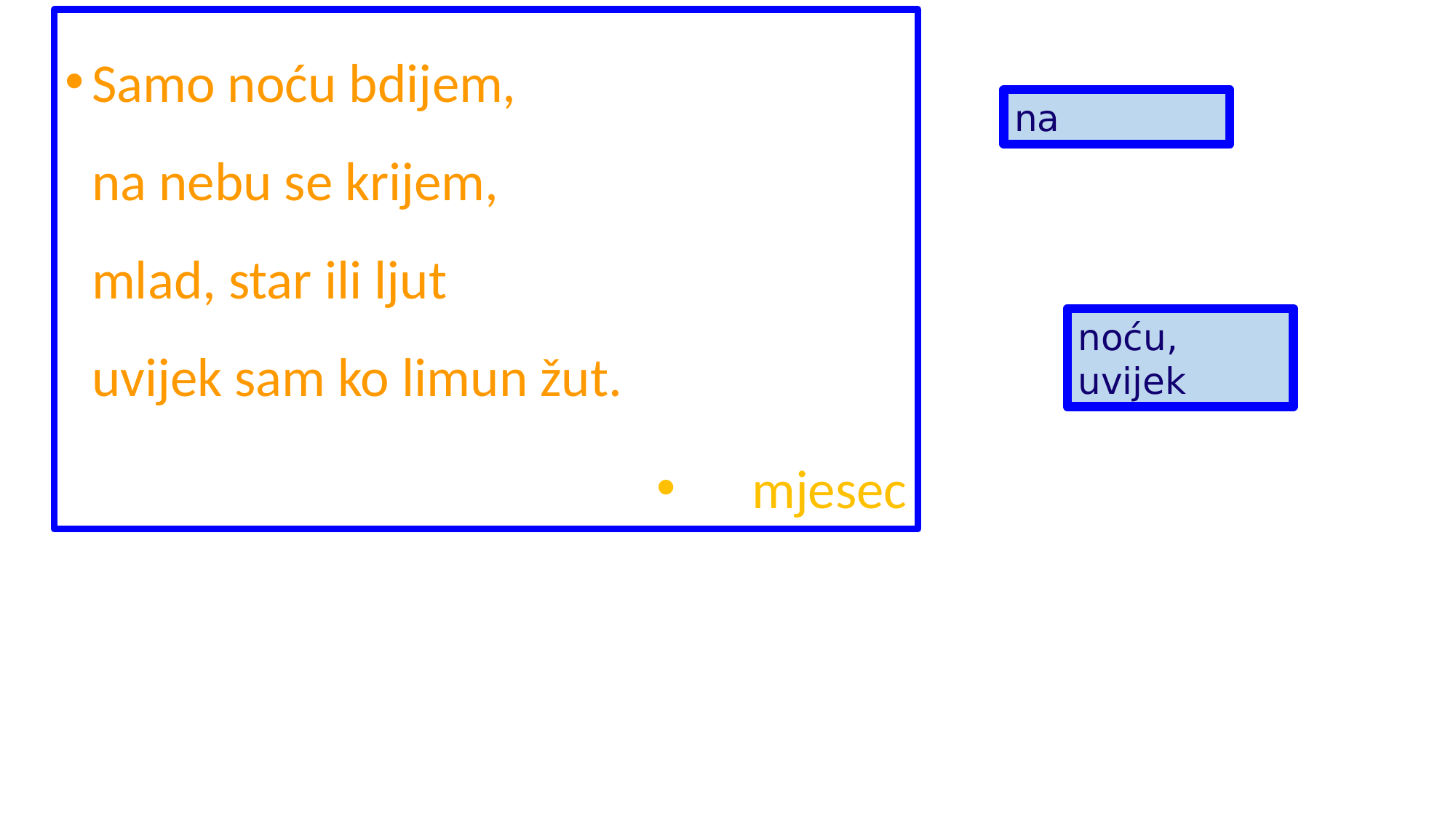

Samo noću bdijem,
na nebu se krijem,
mlad, star ili ljut
uvijek sam ko limun žut.
mjesec
na
noću, uvijek